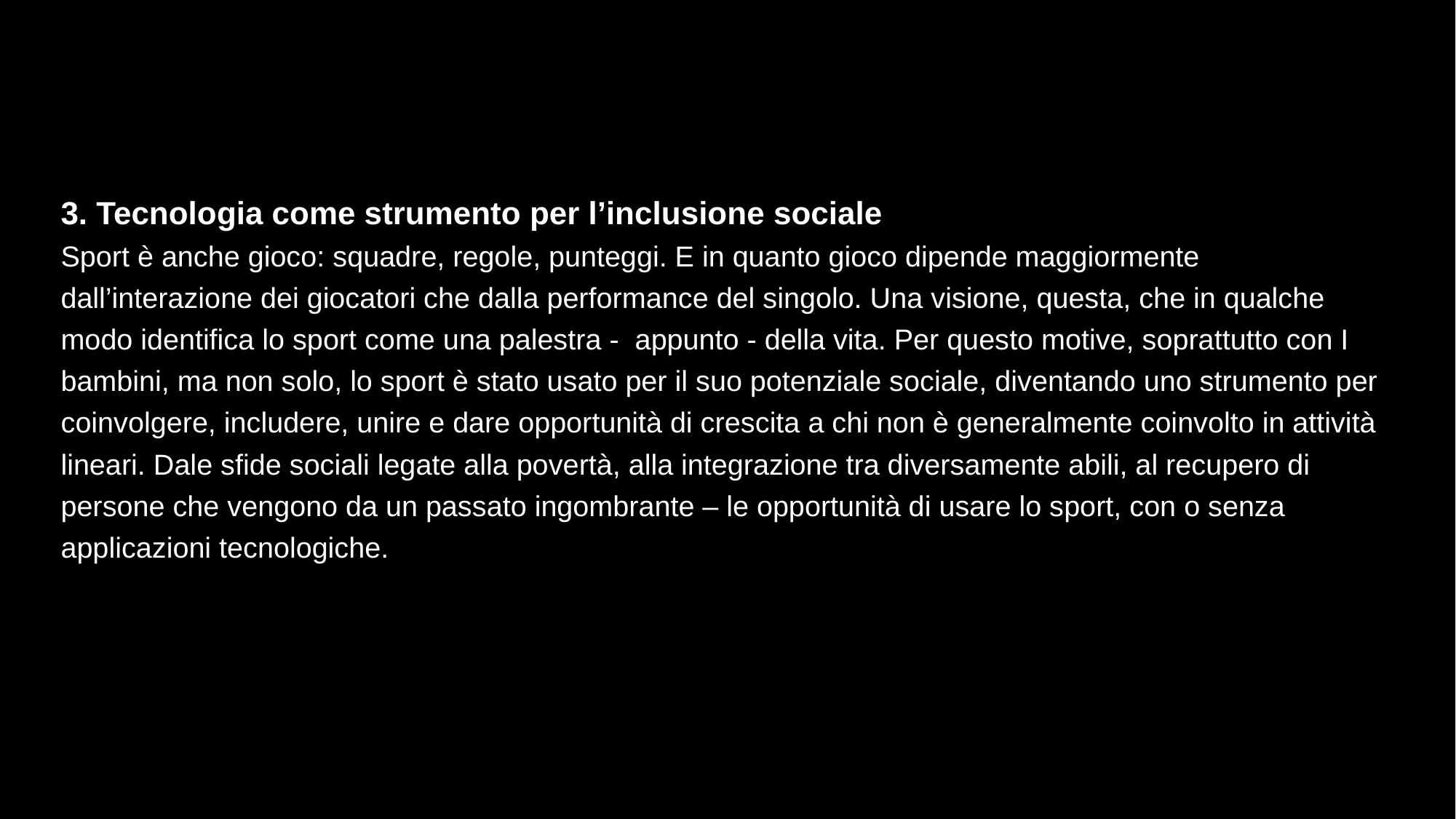

3. Tecnologia come strumento per l’inclusione sociale
Sport è anche gioco: squadre, regole, punteggi. E in quanto gioco dipende maggiormente dall’interazione dei giocatori che dalla performance del singolo. Una visione, questa, che in qualche modo identifica lo sport come una palestra -  appunto - della vita. Per questo motive, soprattutto con I bambini, ma non solo, lo sport è stato usato per il suo potenziale sociale, diventando uno strumento per coinvolgere, includere, unire e dare opportunità di crescita a chi non è generalmente coinvolto in attività lineari. Dale sfide sociali legate alla povertà, alla integrazione tra diversamente abili, al recupero di persone che vengono da un passato ingombrante – le opportunità di usare lo sport, con o senza applicazioni tecnologiche.